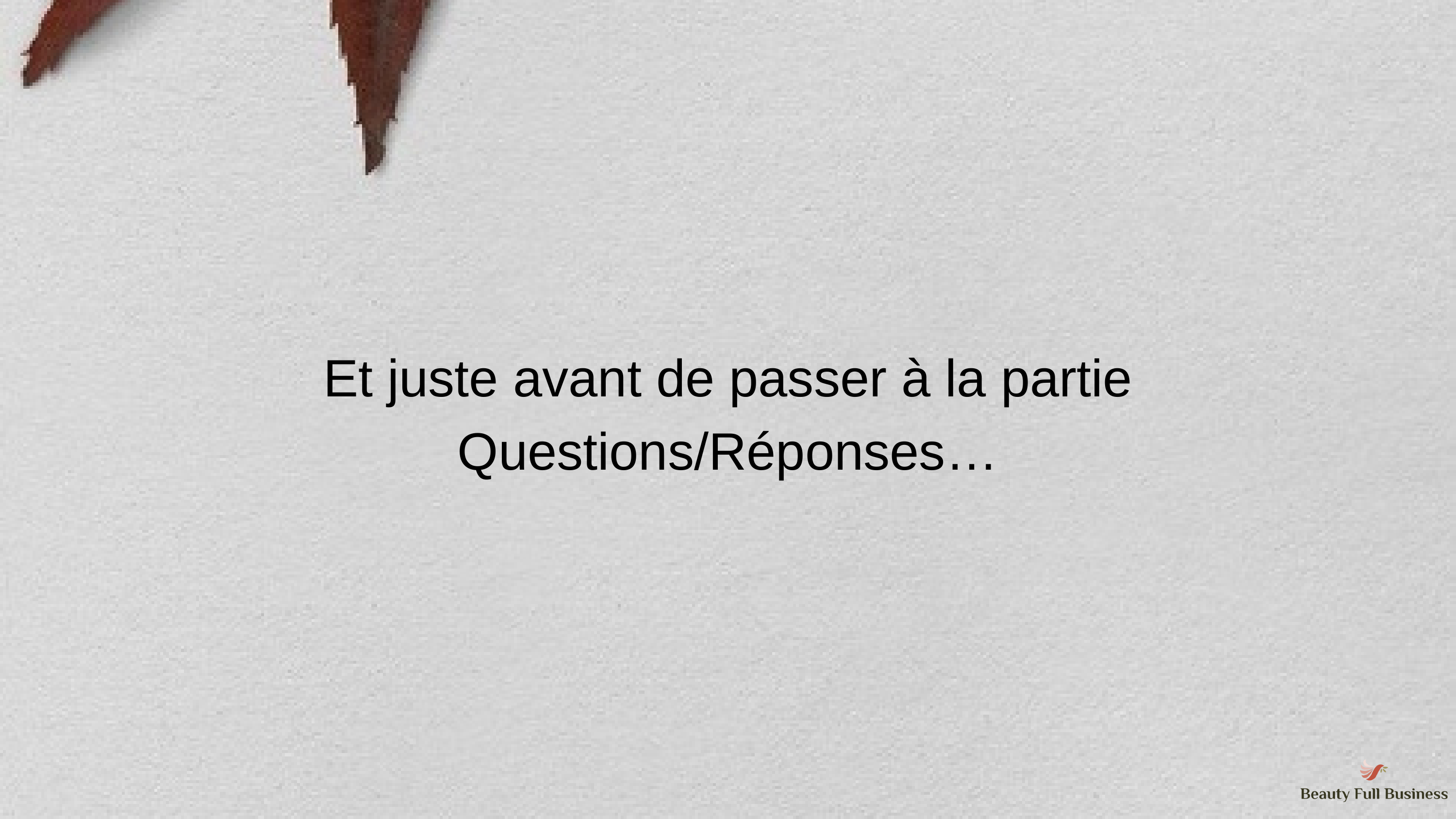

Et juste avant de passer à la partie
Questions/Réponses…